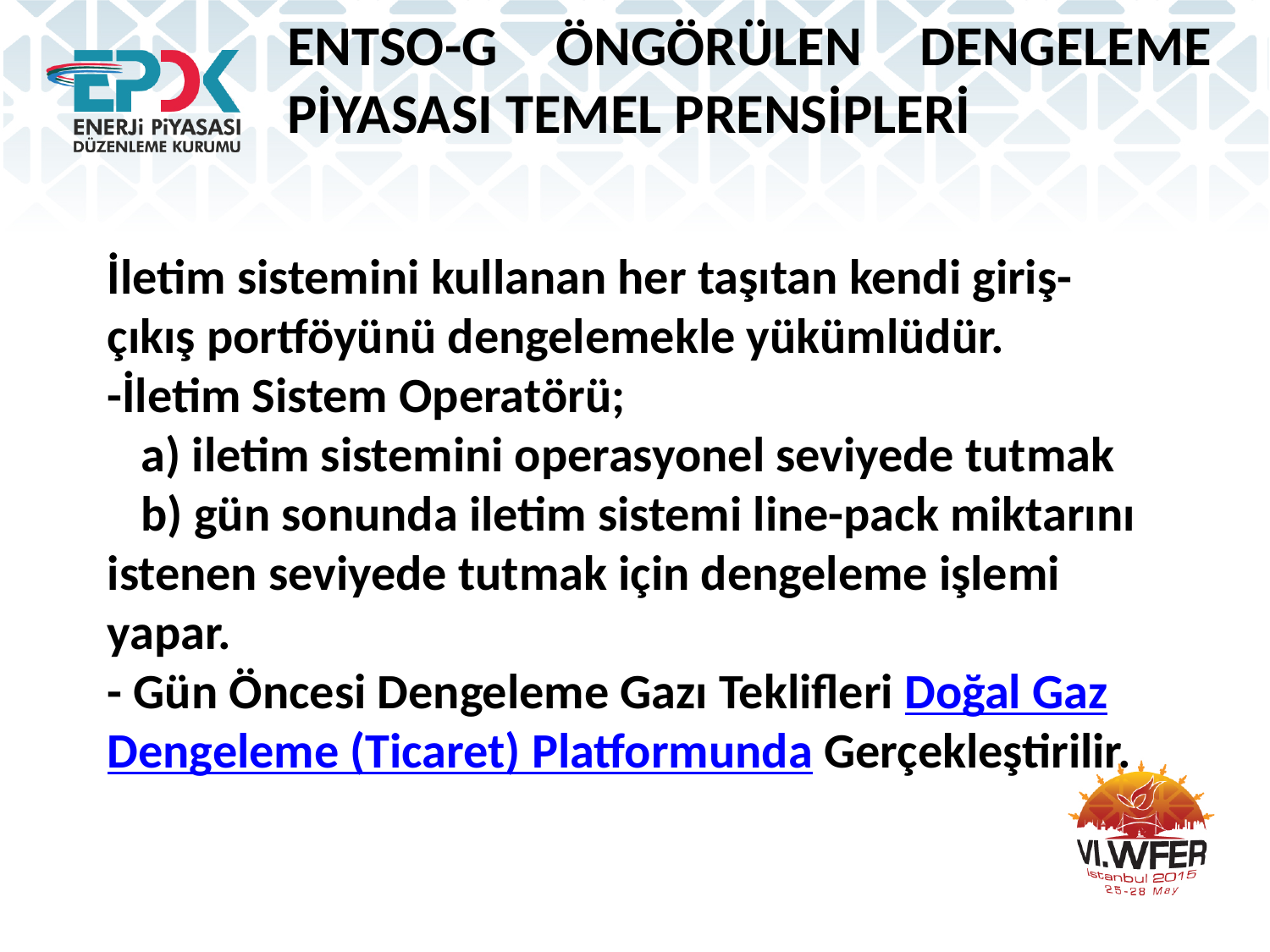

ENTSO-G ÖNGÖRÜLEN DENGELEME PİYASASI TEMEL PRENSİPLERİ
İletim sistemini kullanan her taşıtan kendi giriş-çıkış portföyünü dengelemekle yükümlüdür.
-İletim Sistem Operatörü;
   a) iletim sistemini operasyonel seviyede tutmak
   b) gün sonunda iletim sistemi line-pack miktarını istenen seviyede tutmak için dengeleme işlemi yapar.
- Gün Öncesi Dengeleme Gazı Teklifleri Doğal Gaz Dengeleme (Ticaret) Platformunda Gerçekleştirilir.